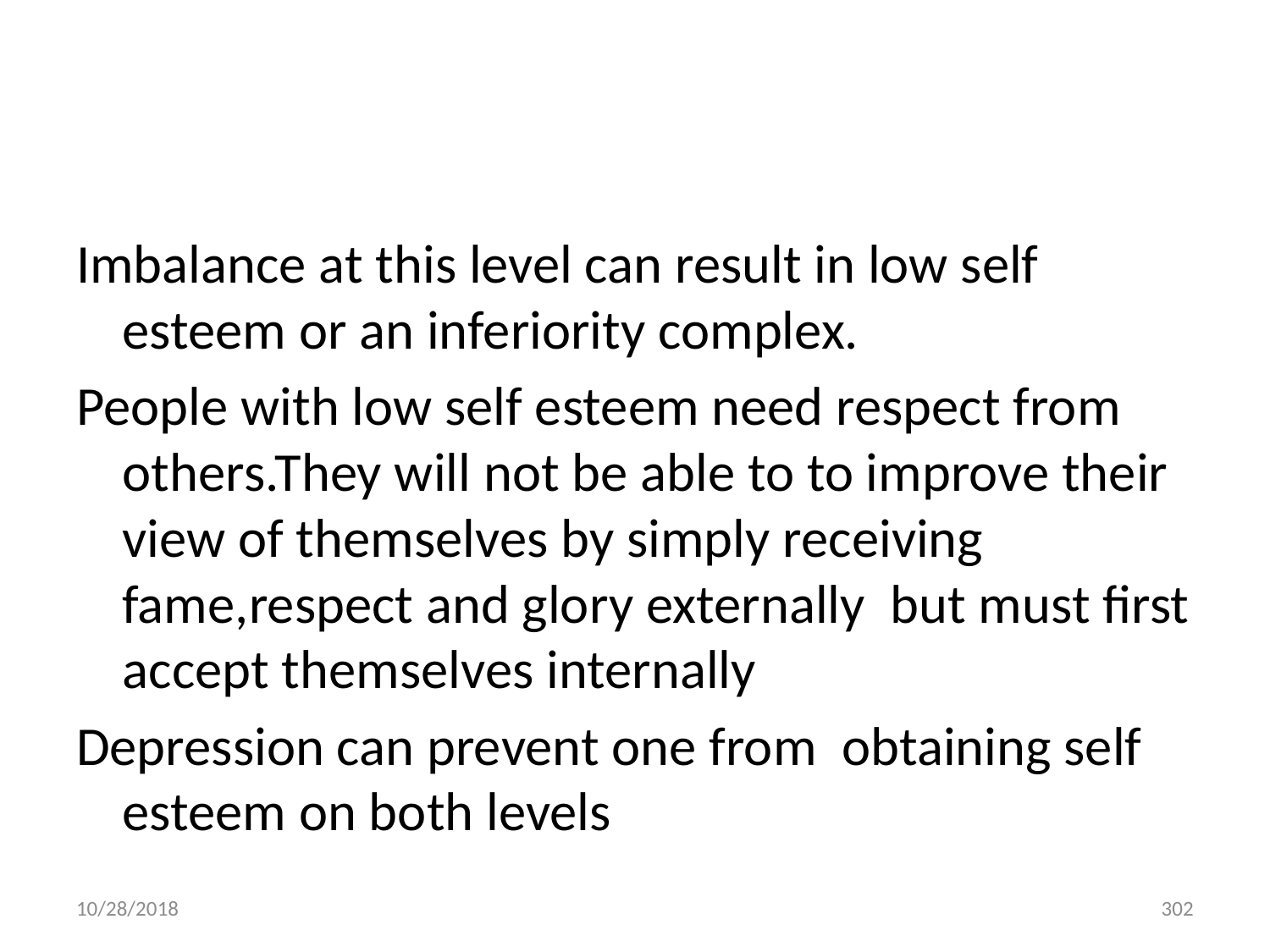

#
Imbalance at this level can result in low self esteem or an inferiority complex.
People with low self esteem need respect from others.They will not be able to to improve their view of themselves by simply receiving fame,respect and glory externally  but must first accept themselves internally
Depression can prevent one from  obtaining self esteem on both levels
10/28/2018
302